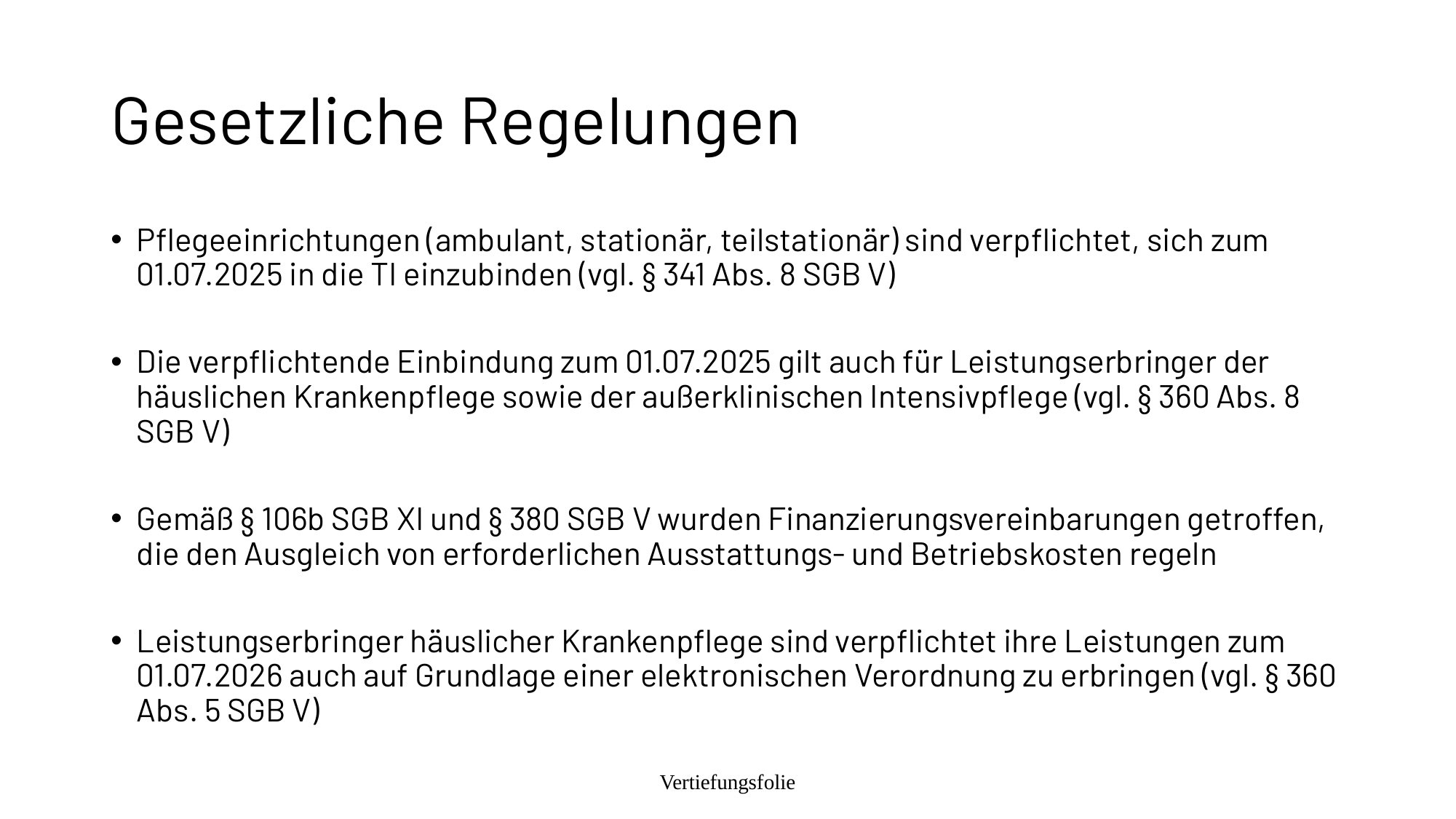

# Gesetzliche Regelungen
Pflegeeinrichtungen (ambulant, stationär, teilstationär) sind verpflichtet, sich zum 01.07.2025 in die TI einzubinden (vgl. § 341 Abs. 8 SGB V)

Die verpflichtende Einbindung zum 01.07.2025 gilt auch für Leistungserbringer der häuslichen Krankenpflege sowie der außerklinischen Intensivpflege (vgl. § 360 Abs. 8 SGB V)

Gemäß § 106b SGB XI und § 380 SGB V wurden Finanzierungsvereinbarungen getroffen, die den Ausgleich von erforderlichen Ausstattungs- und Betriebskosten regeln

Leistungserbringer häuslicher Krankenpflege sind verpflichtet ihre Leistungen zum 01.07.2026 auch auf Grundlage einer elektronischen Verordnung zu erbringen (vgl. § 360 Abs. 5 SGB V)

Vertiefungsfolie